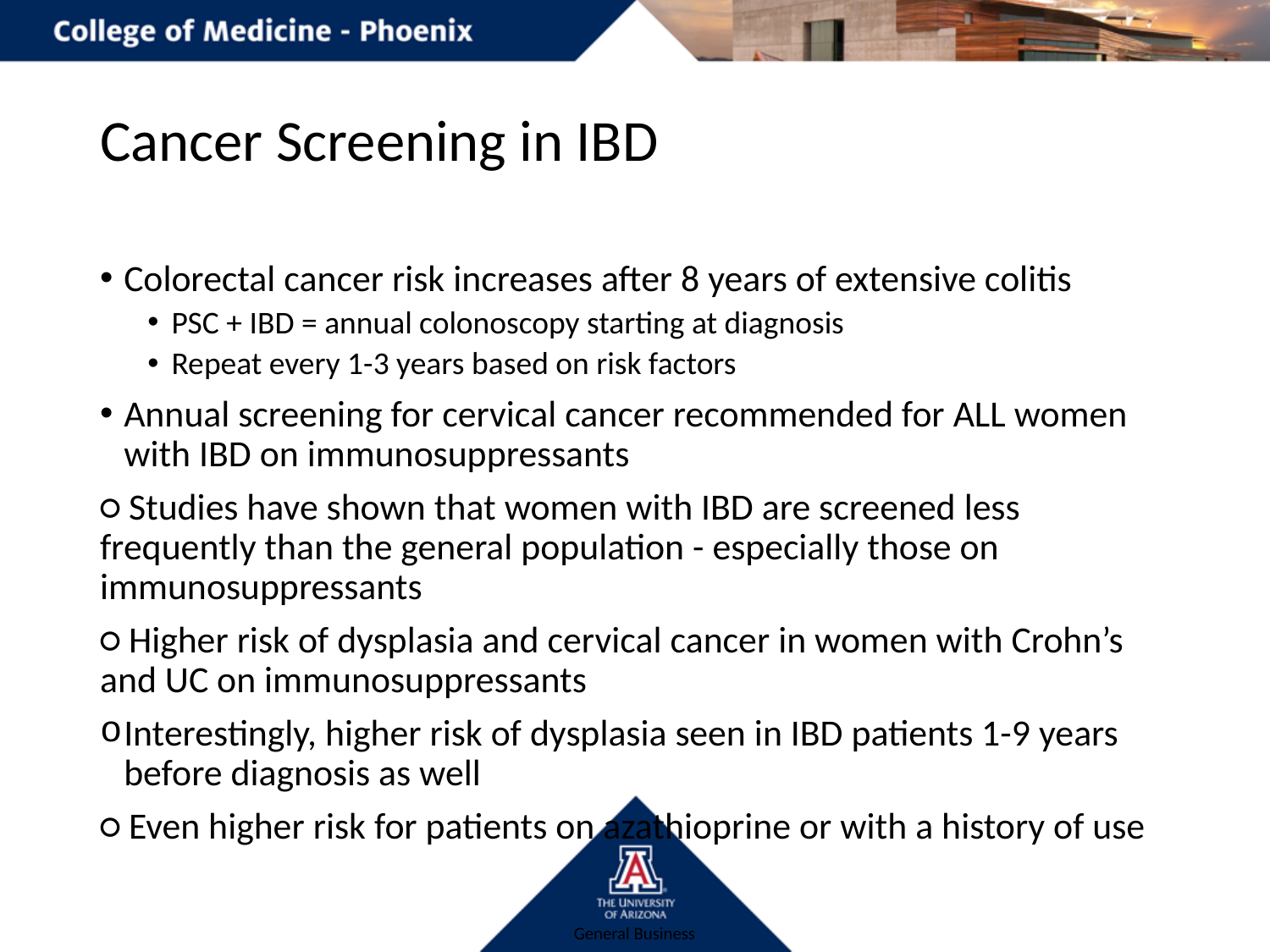

# Cancer Screening in IBD
Colorectal cancer risk increases after 8 years of extensive colitis
PSC + IBD = annual colonoscopy starting at diagnosis
Repeat every 1-3 years based on risk factors
Annual screening for cervical cancer recommended for ALL women with IBD on immunosuppressants
○ Studies have shown that women with IBD are screened less frequently than the general population - especially those on immunosuppressants
○ Higher risk of dysplasia and cervical cancer in women with Crohn’s and UC on immunosuppressants
Interestingly, higher risk of dysplasia seen in IBD patients 1-9 years before diagnosis as well
○ Even higher risk for patients on azathioprine or with a history of use